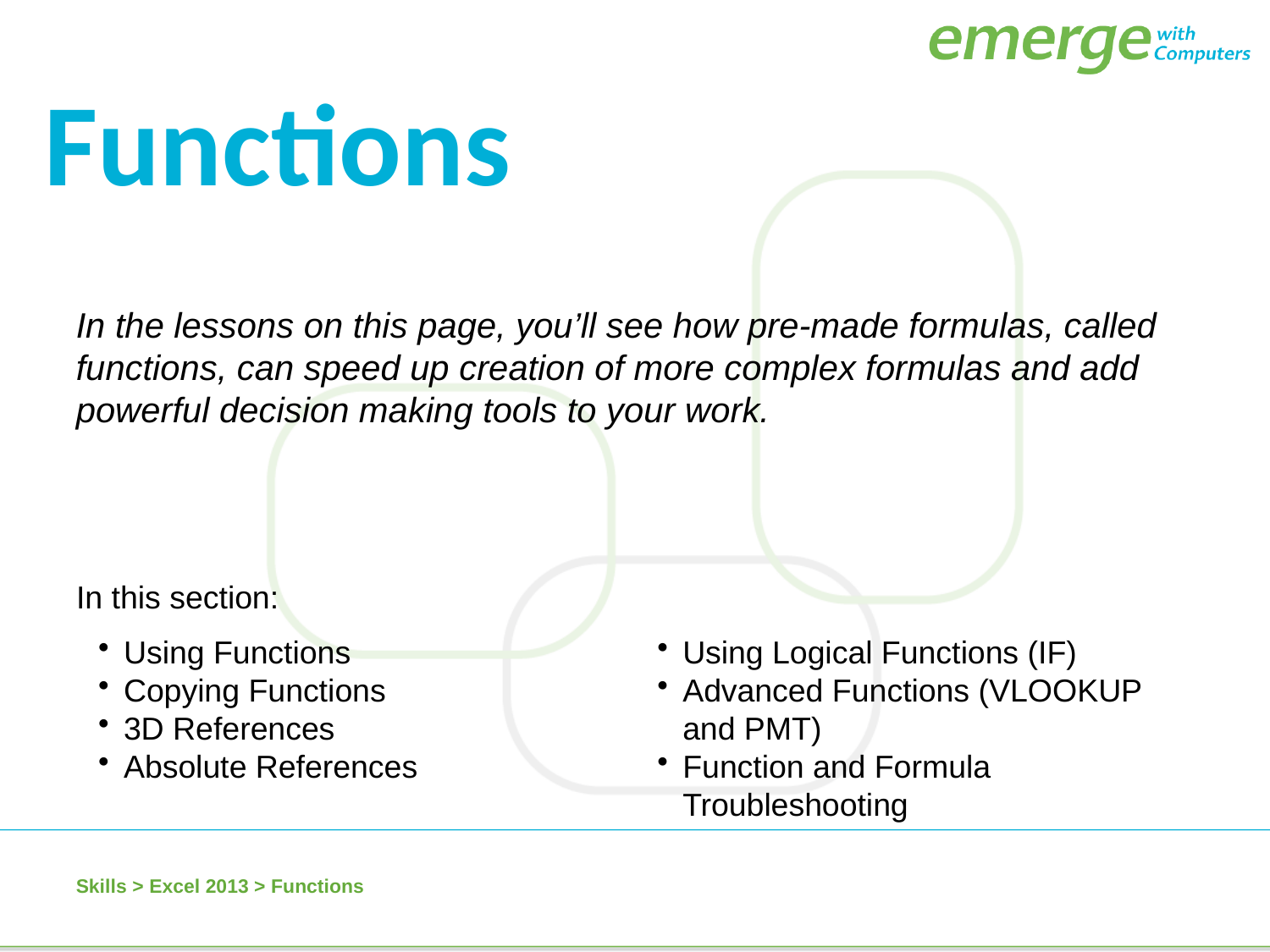

Functions
In the lessons on this page, you’ll see how pre-made formulas, called functions, can speed up creation of more complex formulas and add powerful decision making tools to your work.
In this section:
Using Functions
Copying Functions
3D References
Absolute References

Using Logical Functions (IF)
Advanced Functions (VLOOKUP and PMT)
Function and Formula Troubleshooting
Skills > Excel 2013 > Functions